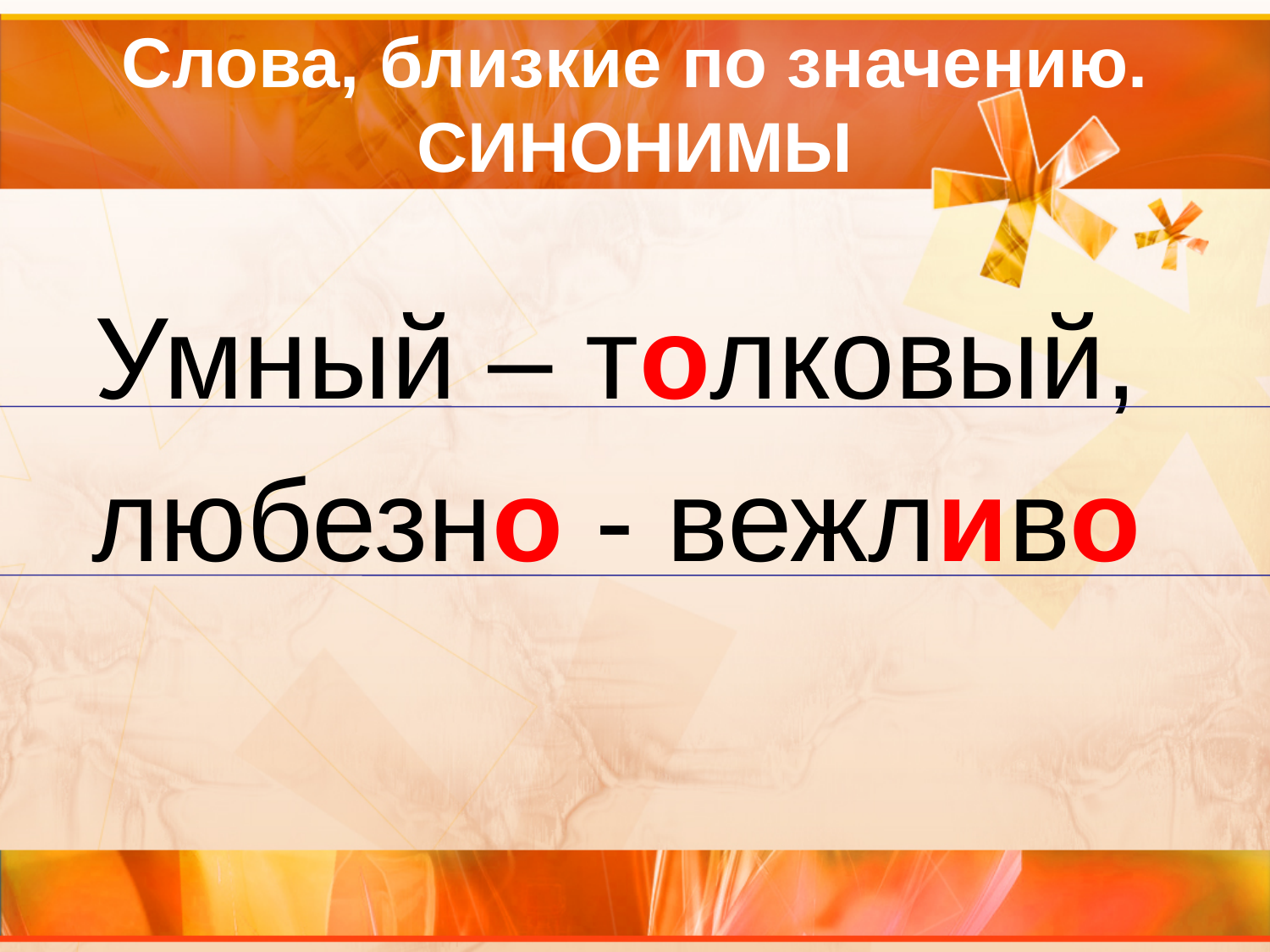

# Слова, близкие по значению. СИНОНИМЫ
Умный – толковый,
любезно - вежливо